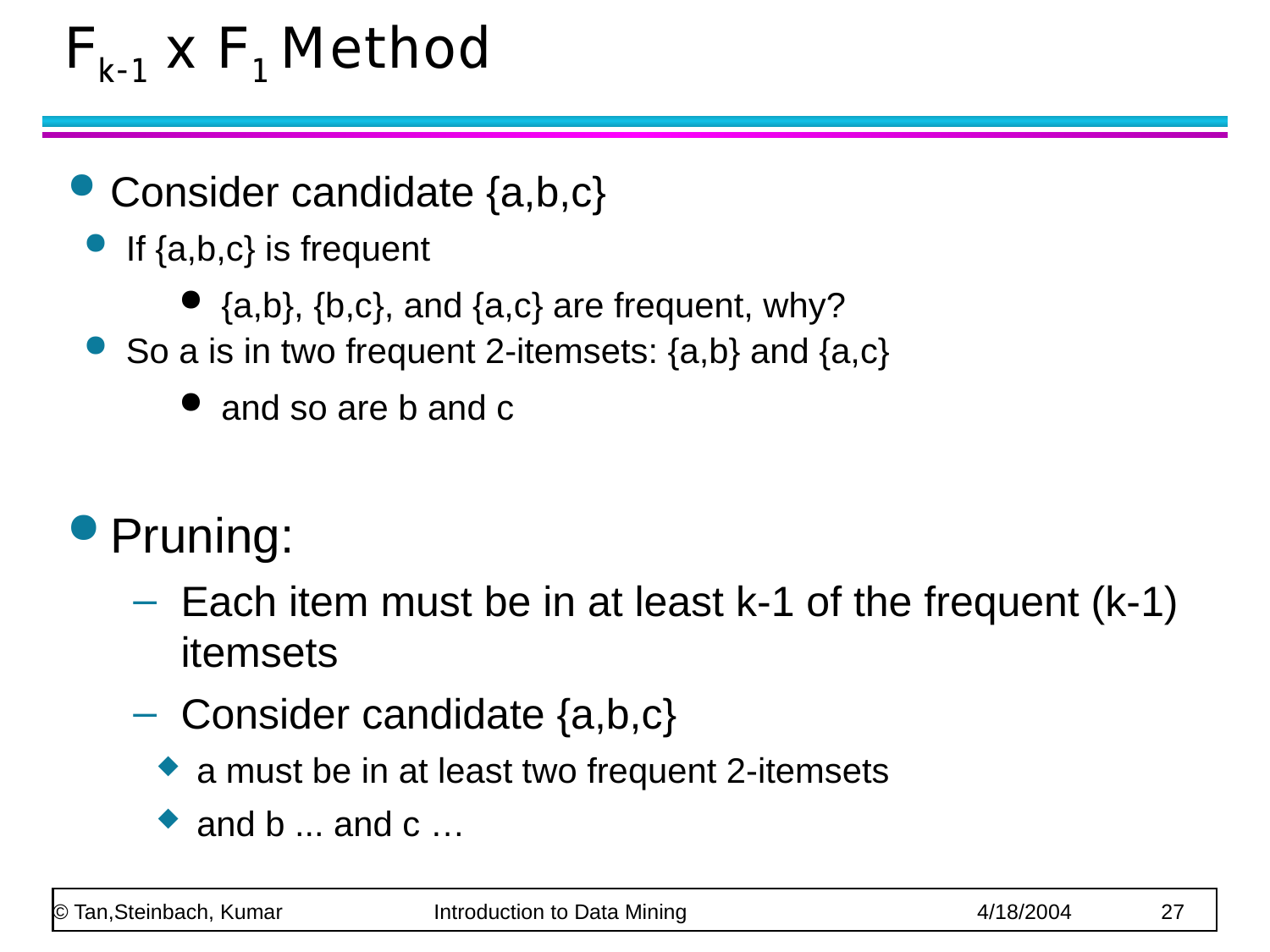

# Fk-1 x F1 Method
Consider candidate {a,b,c}
If {a,b,c} is frequent
{a,b}, {b,c}, and {a,c} are frequent, why?
So a is in two frequent 2-itemsets: {a,b} and {a,c}
and so are b and c

Pruning:
Each item must be in at least k-1 of the frequent (k-1) itemsets
Consider candidate {a,b,c}
a must be in at least two frequent 2-itemsets
and b ... and c …